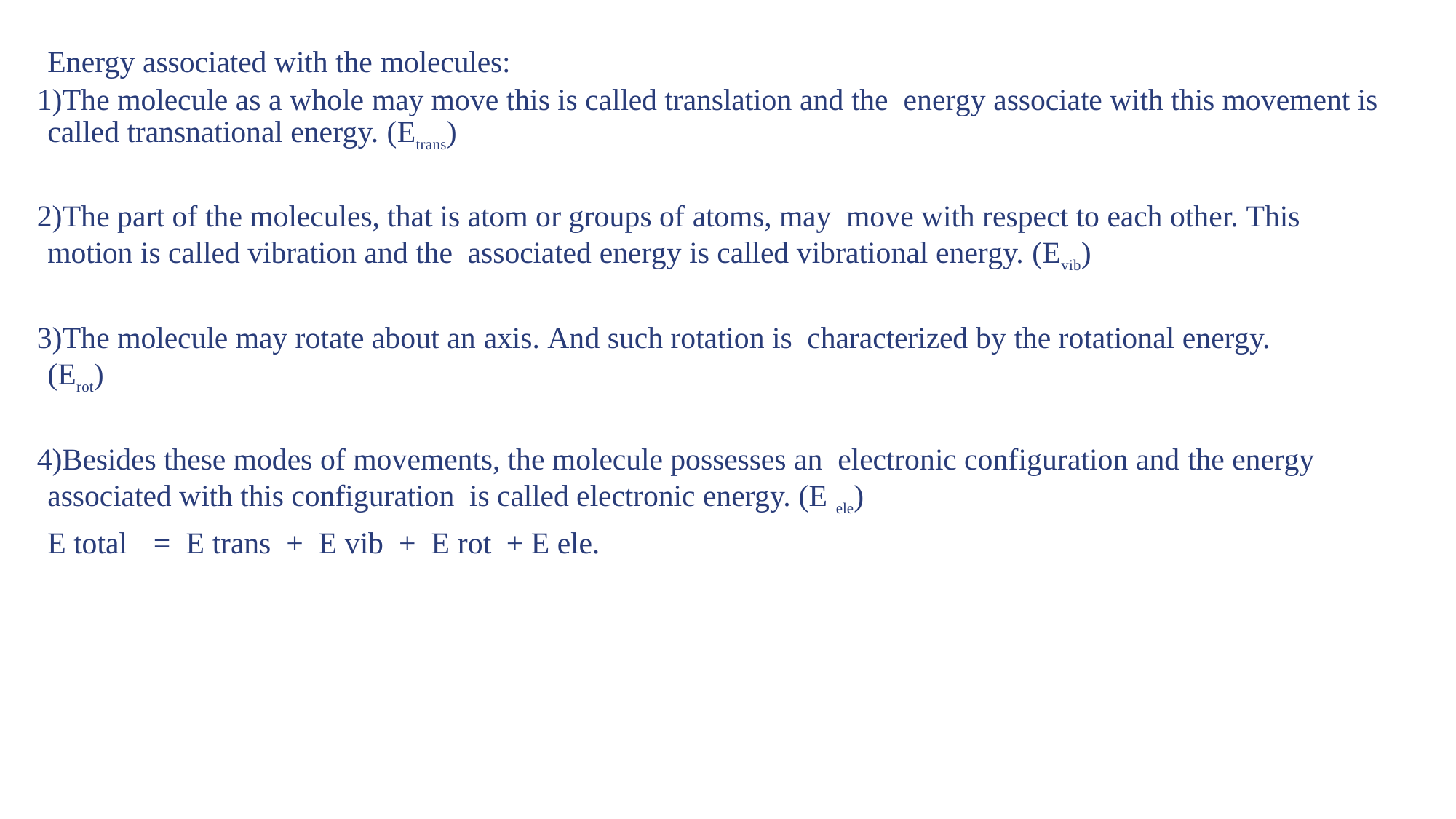

Energy associated with the molecules:
The molecule as a whole may move this is called translation and the  energy associate with this movement is called transnational energy. (Etrans)

The part of the molecules, that is atom or groups of atoms, may  move with respect to each other. This motion is called vibration and the  associated energy is called vibrational energy. (Evib)

The molecule may rotate about an axis. And such rotation is  characterized by the rotational energy. (Erot)

Besides these modes of movements, the molecule possesses an  electronic configuration and the energy associated with this configuration  is called electronic energy. (E ele)
E total	=  E trans	+  E vib	+  E rot	+ E ele.